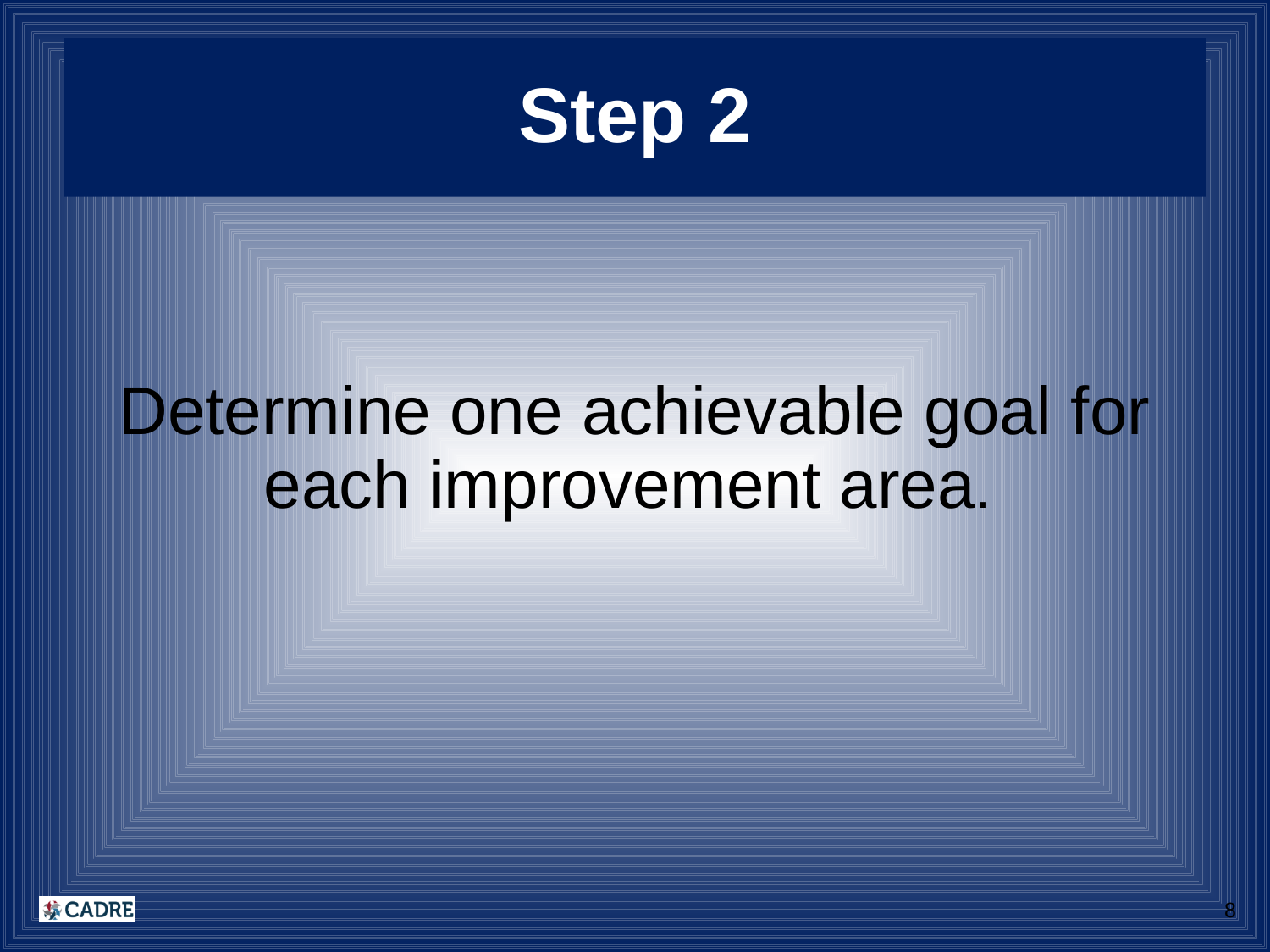

# Step 2
Determine one achievable goal for each improvement area.

8